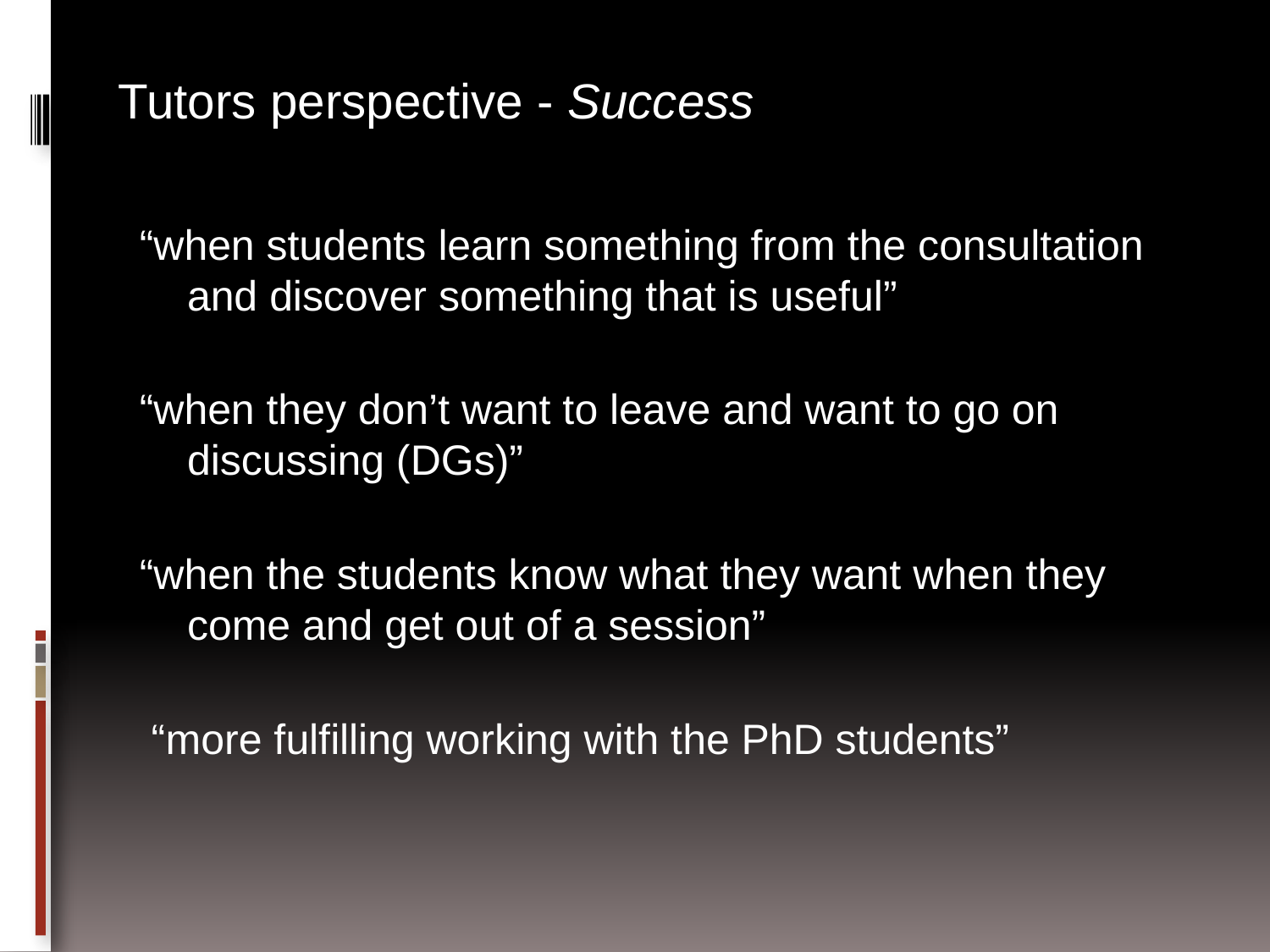

Tutors perspective - Success
“when students learn something from the consultation and discover something that is useful”

“when they don’t want to leave and want to go on discussing (DGs)”

“when the students know what they want when they come and get out of a session”

 “more fulfilling working with the PhD students”